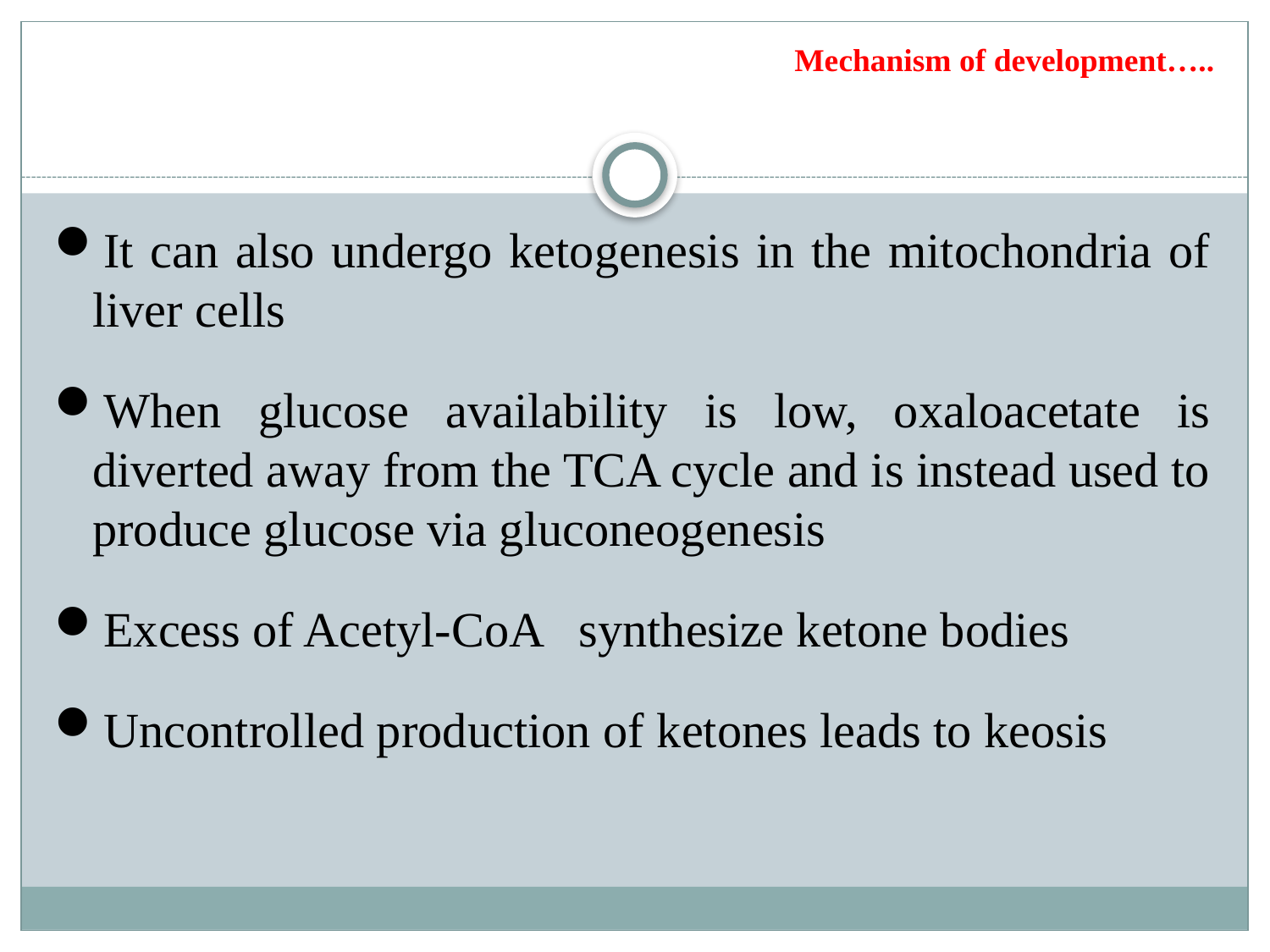

# Mechanism of development…..
It can also undergo ketogenesis in the mitochondria of liver cells
When glucose availability is low, oxaloacetate is diverted away from the TCA cycle and is instead used to produce glucose via gluconeogenesis
Excess of Acetyl-CoA   synthesize ketone bodies
Uncontrolled production of ketones leads to keosis